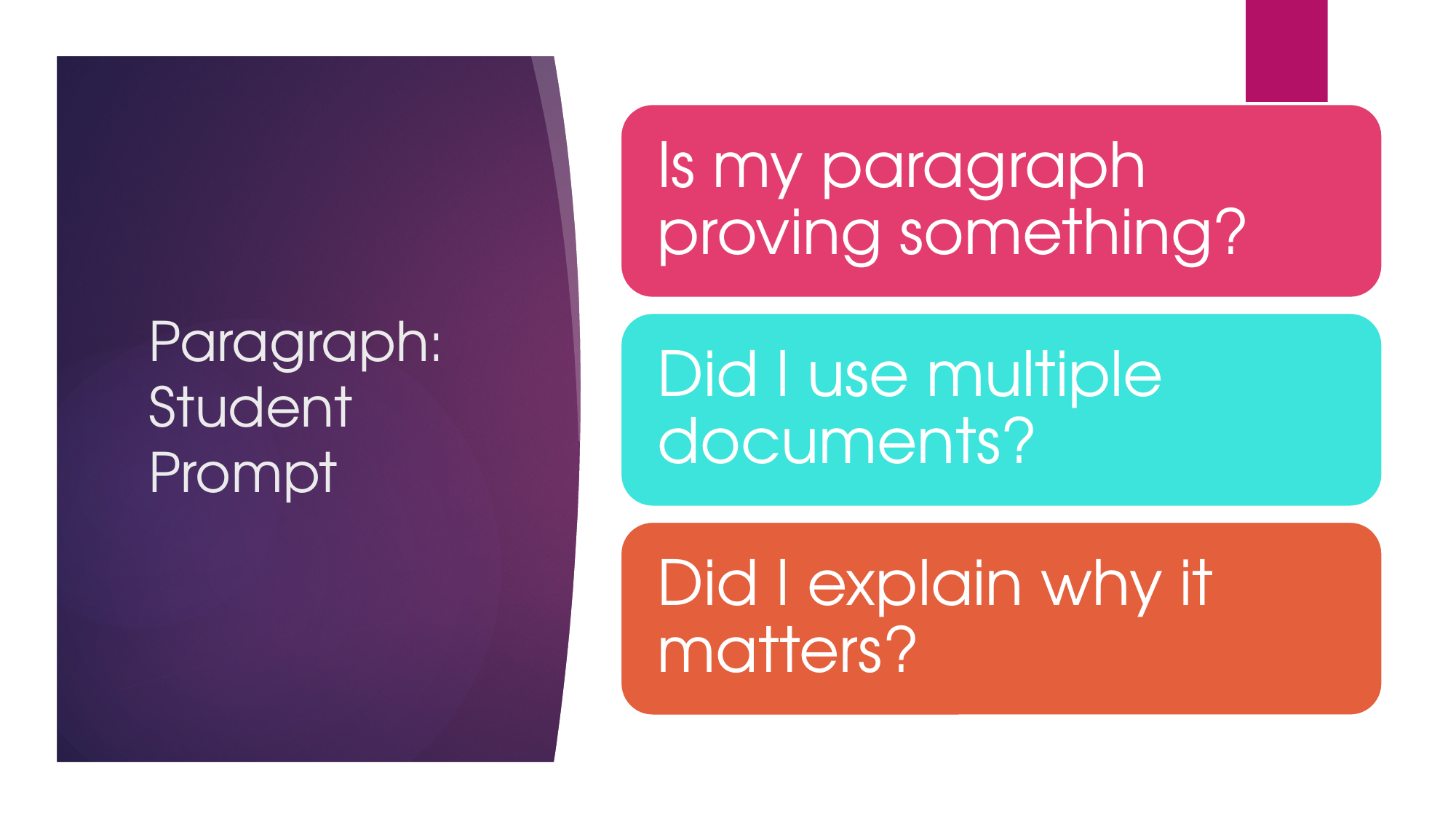

Is my paragraph proving something?
Did I use multiple documents?
Did I explain why it matters?
# Paragraph: Student Prompt